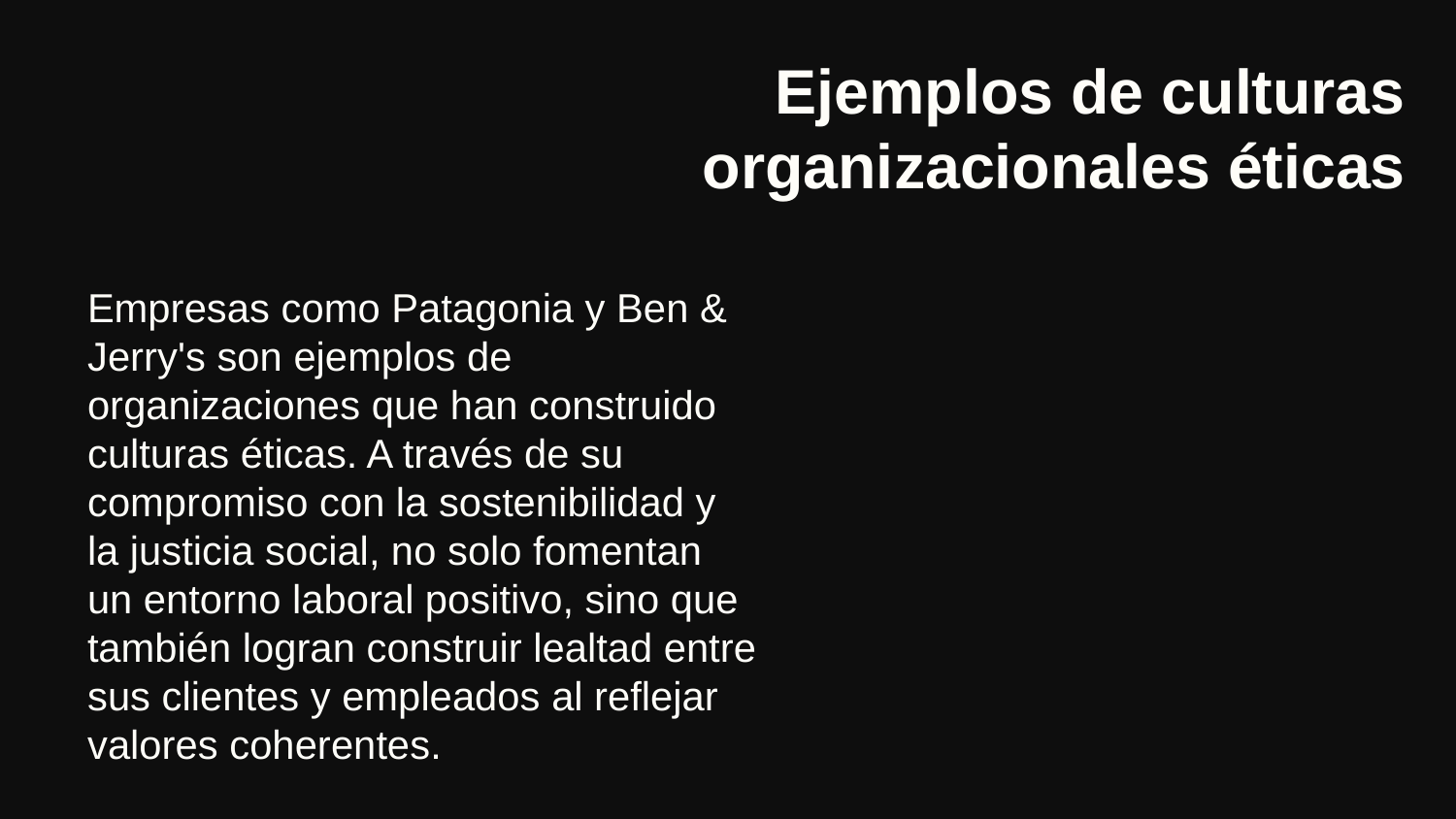

# Ejemplos de culturas organizacionales éticas
Empresas como Patagonia y Ben & Jerry's son ejemplos de organizaciones que han construido culturas éticas. A través de su compromiso con la sostenibilidad y la justicia social, no solo fomentan un entorno laboral positivo, sino que también logran construir lealtad entre sus clientes y empleados al reflejar valores coherentes.